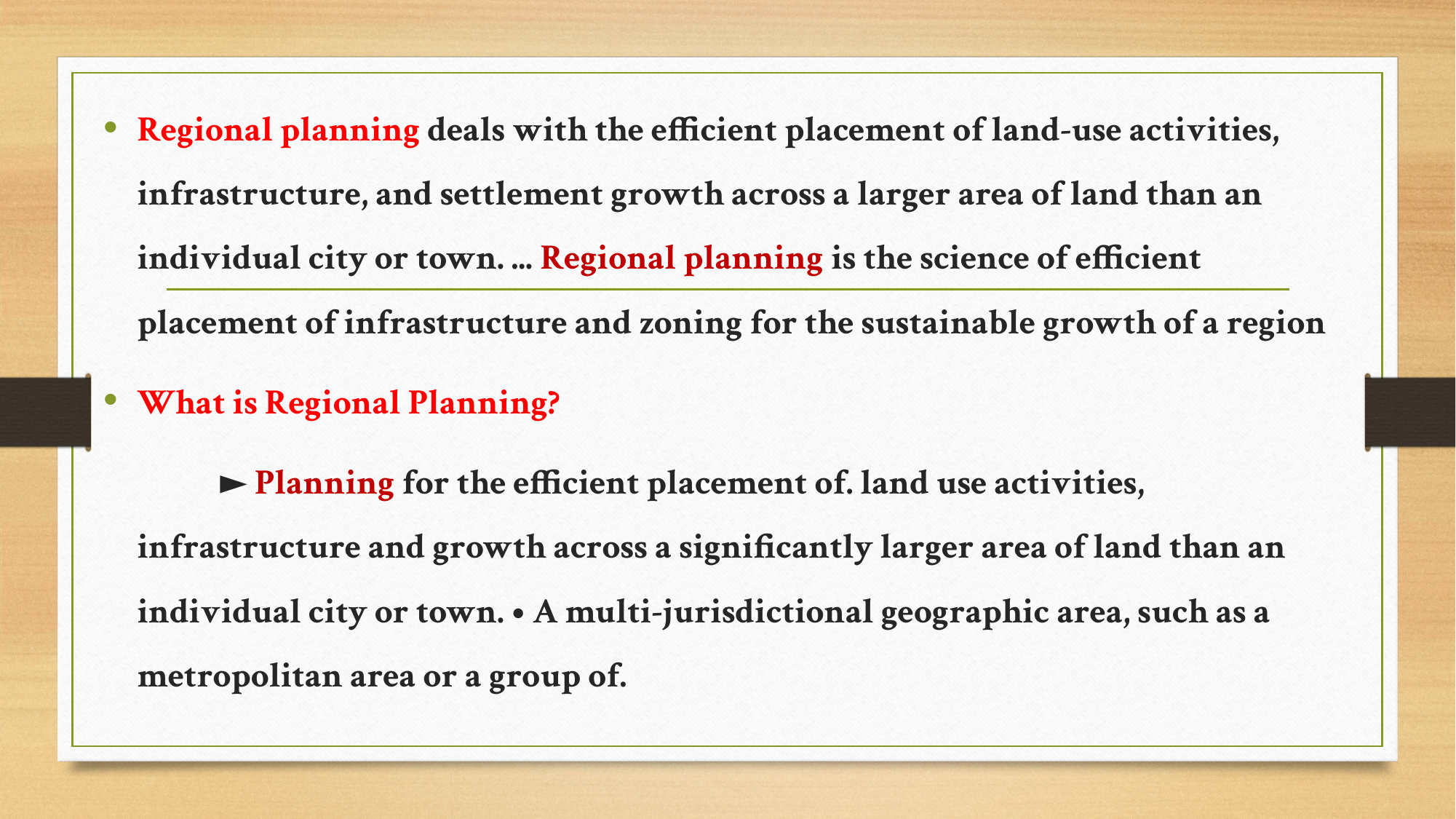

Regional planning deals with the efficient placement of land-use activities, infrastructure, and settlement growth across a larger area of land than an individual city or town. ... Regional planning is the science of efficient placement of infrastructure and zoning for the sustainable growth of a region
What is Regional Planning?
                ► Planning for the efficient placement of. land use activities, infrastructure and growth across a significantly larger area of land than an individual city or town. • A multi-jurisdictional geographic area, such as a metropolitan area or a group of.